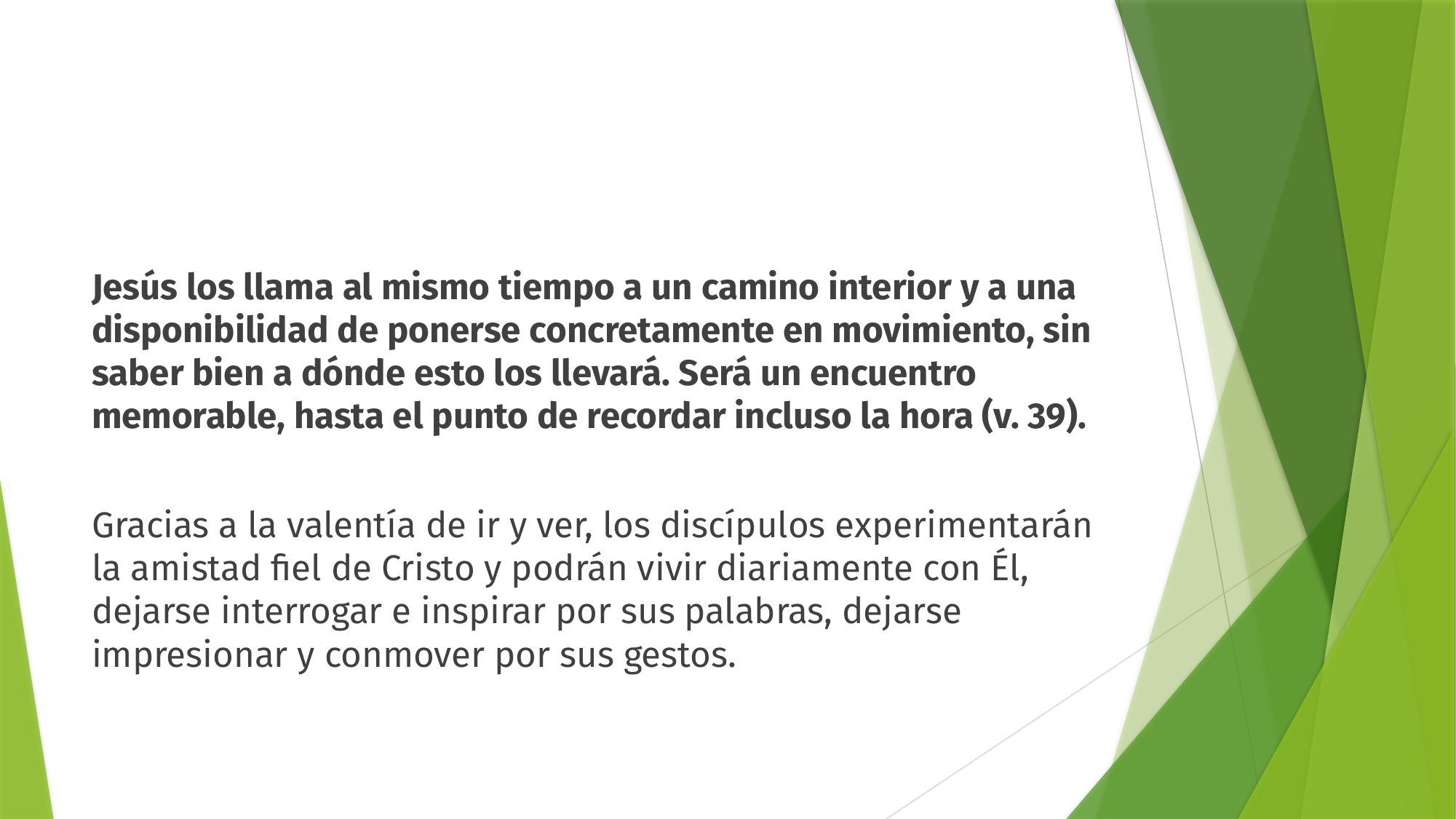

#
Jesús los llama al mismo tiempo a un camino interior y a una disponibilidad de ponerse concretamente en movimiento, sin saber bien a dónde esto los llevará. Será un encuentro memorable, hasta el punto de recordar incluso la hora (v. 39).

Gracias a la valentía de ir y ver, los discípulos experimentarán la amistad fiel de Cristo y podrán vivir diariamente con Él, dejarse interrogar e inspirar por sus palabras, dejarse impresionar y conmover por sus gestos.